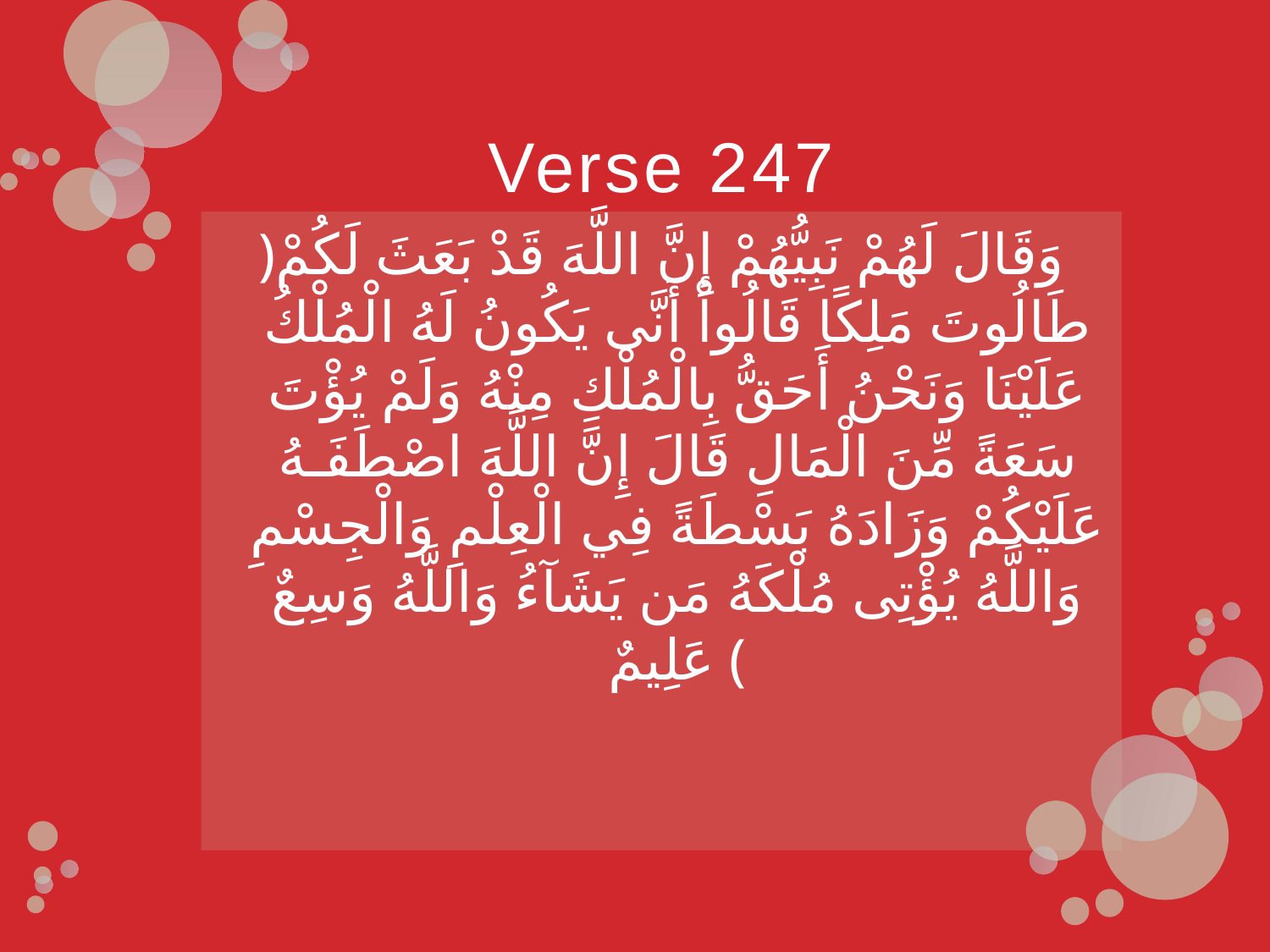

# Verse 247
﴿وَقَالَ لَهُمْ نَبِيُّهُمْ إِنَّ اللَّهَ قَدْ بَعَثَ لَكُمْ طَالُوتَ مَلِكًا قَالُواْ أَنَّى يَكُونُ لَهُ الْمُلْكُ عَلَيْنَا وَنَحْنُ أَحَقُّ بِالْمُلْكِ مِنْهُ وَلَمْ يُؤْتَ سَعَةً مِّنَ الْمَالِ قَالَ إِنَّ اللَّهَ اصْطَفَـهُ عَلَيْكُمْ وَزَادَهُ بَسْطَةً فِي الْعِلْمِ وَالْجِسْمِ وَاللَّهُ يُؤْتِى مُلْكَهُ مَن يَشَآءُ وَاللَّهُ وَسِعٌ عَلِيمٌ ﴾